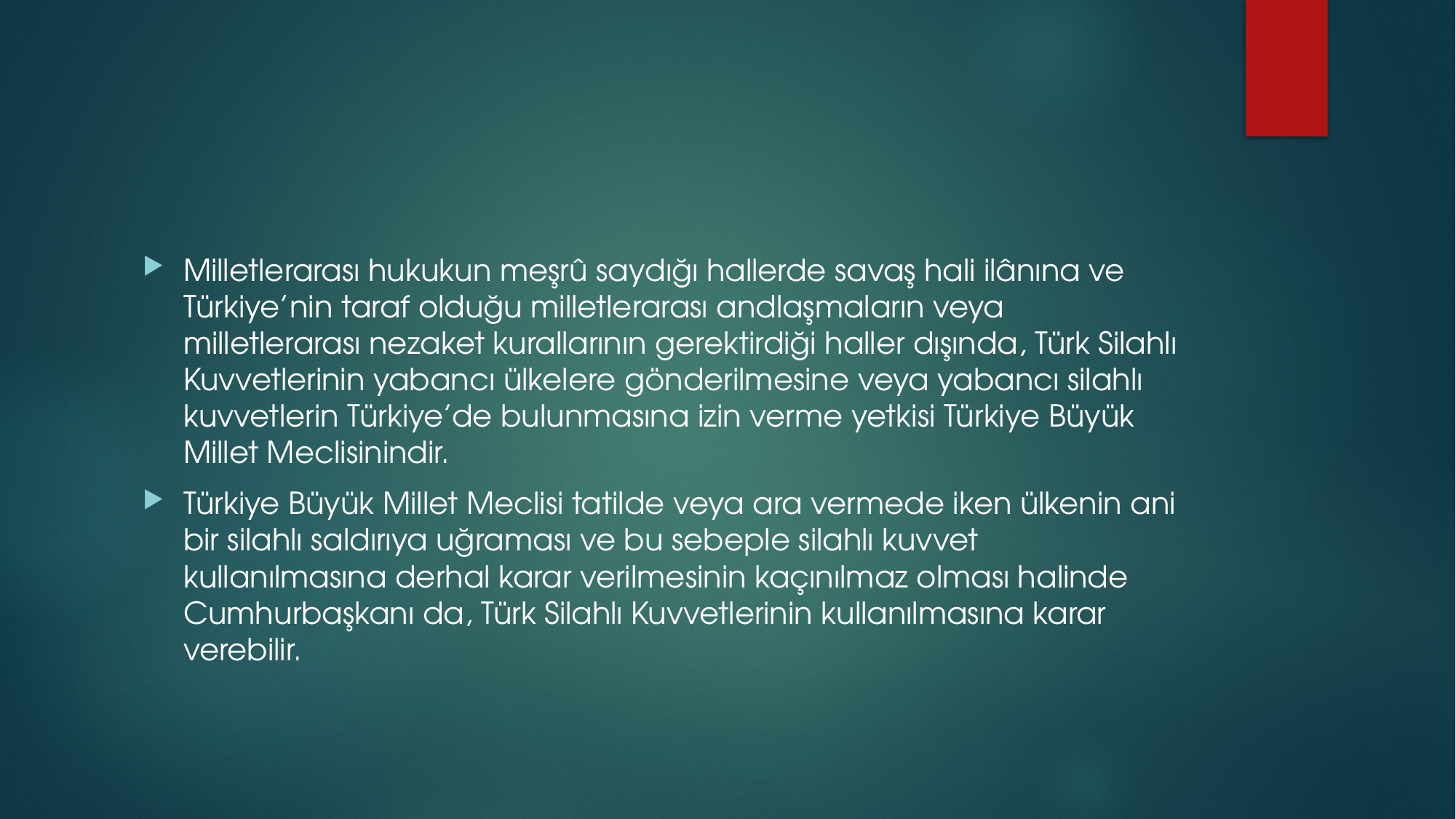

#
Milletlerarası hukukun meşrû saydığı hallerde savaş hali ilânına ve Türkiye’nin taraf olduğu milletlerarası andlaşmaların veya milletlerarası nezaket kurallarının gerektirdiği haller dışında, Türk Silahlı Kuvvetlerinin yabancı ülkelere gönderilmesine veya yabancı silahlı kuvvetlerin Türkiye’de bulunmasına izin verme yetkisi Türkiye Büyük Millet Meclisinindir.
Türkiye Büyük Millet Meclisi tatilde veya ara vermede iken ülkenin ani bir silahlı saldırıya uğraması ve bu sebeple silahlı kuvvet kullanılmasına derhal karar verilmesinin kaçınılmaz olması halinde Cumhurbaşkanı da, Türk Silahlı Kuvvetlerinin kullanılmasına karar verebilir.